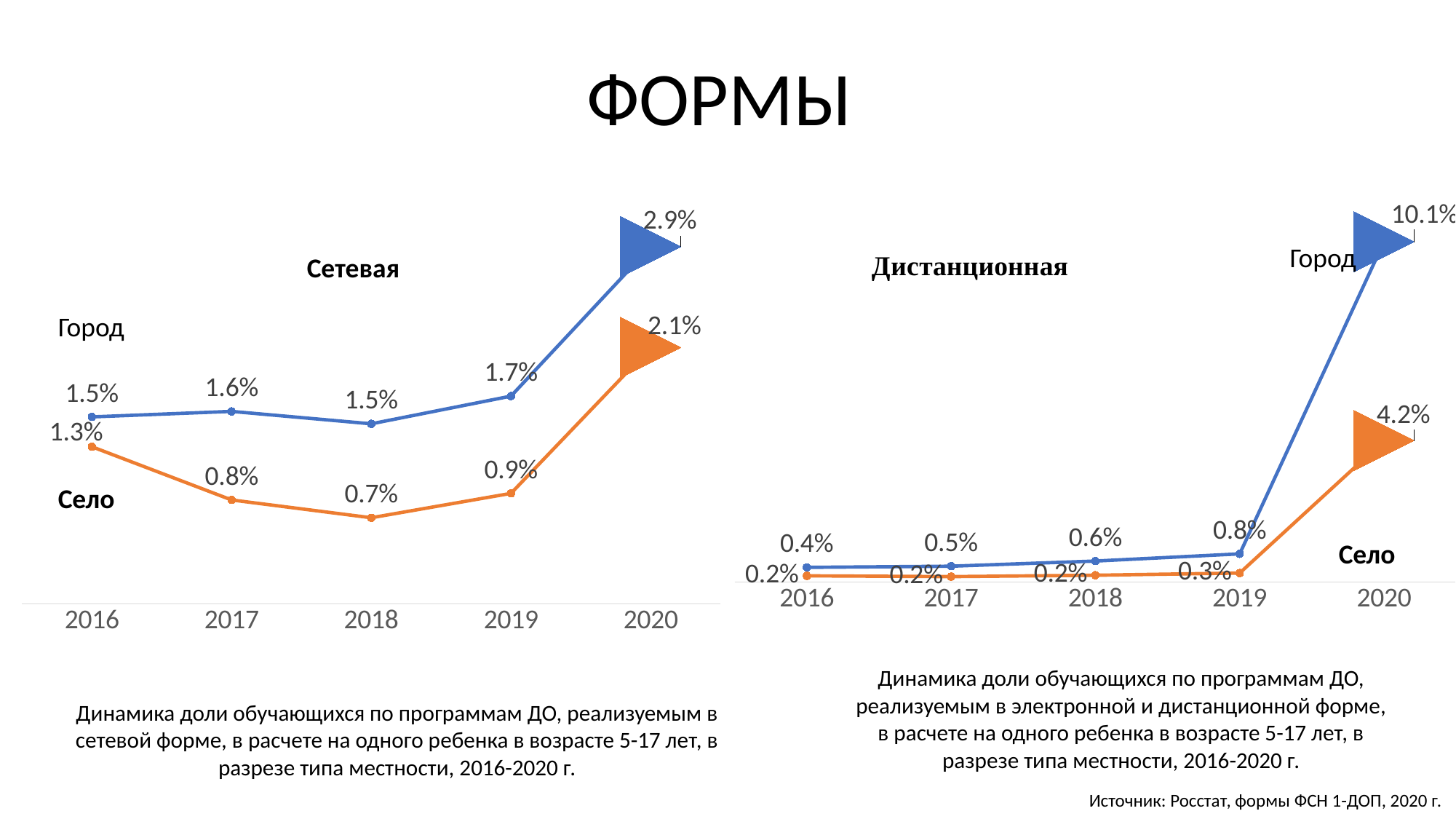

ФОРМЫ

### Chart

| Category | Город | Село |
|---|---|---|
| 2016 | 0.015166245687833547 | 0.012745189091957461 |
| 2017 | 0.015612301254330567 | 0.008429039163986466 |
| 2018 | 0.014606310057111641 | 0.0069855572875945765 |
| 2019 | 0.01685618410586712 | 0.0089628310116851 |
| 2020 | 0.028976371879107232 | 0.02079881041506217 |

### Chart

| Category | Город | Село |
|---|---|---|
| 2016 | 0.004366236140342502 | 0.0018450725913090093 |
| 2017 | 0.004701888848256283 | 0.0016150549004313058 |
| 2018 | 0.006238532534809399 | 0.0020272012457754137 |
| 2019 | 0.00837417529638168 | 0.002679718343225207 |
| 2020 | 0.10109168599569769 | 0.04204969407631349 |
Город
Сетевая
Город
Село
Село
Динамика доли обучающихся по программам ДО, реализуемым в электронной и дистанционной форме, в расчете на одного ребенка в возрасте 5-17 лет, в разрезе типа местности, 2016-2020 г.
Динамика доли обучающихся по программам ДО, реализуемым в сетевой форме, в расчете на одного ребенка в возрасте 5-17 лет, в разрезе типа местности, 2016-2020 г.
Источник: Росстат, формы ФСН 1-ДОП, 2020 г.